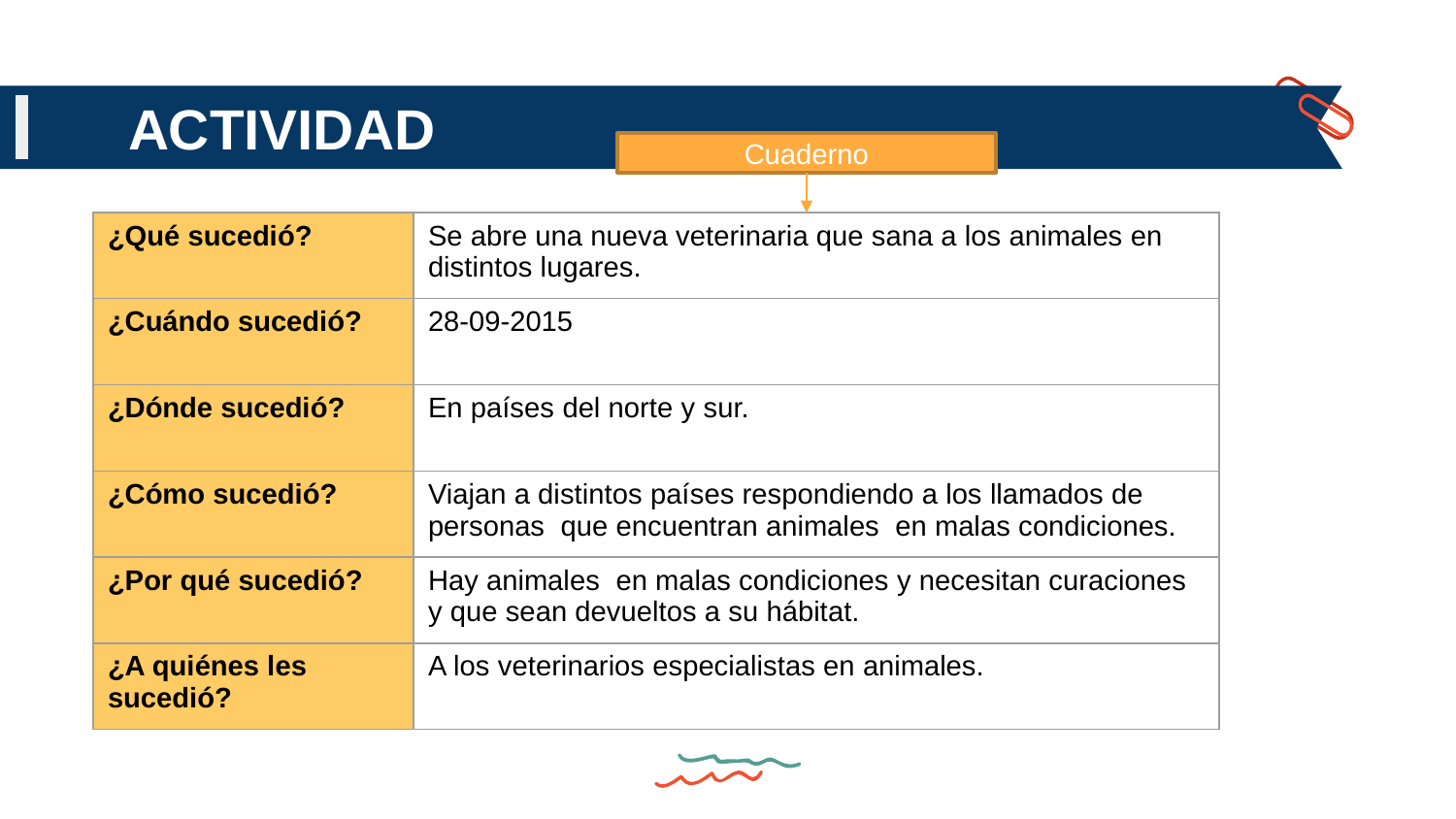

# ACTIVIDAD
Cuaderno
| ¿Qué sucedió? | Se abre una nueva veterinaria que sana a los animales en distintos lugares. |
| --- | --- |
| ¿Cuándo sucedió? | 28-09-2015 |
| ¿Dónde sucedió? | En países del norte y sur. |
| ¿Cómo sucedió? | Viajan a distintos países respondiendo a los llamados de personas que encuentran animales en malas condiciones. |
| ¿Por qué sucedió? | Hay animales en malas condiciones y necesitan curaciones y que sean devueltos a su hábitat. |
| ¿A quiénes les sucedió? | A los veterinarios especialistas en animales. |